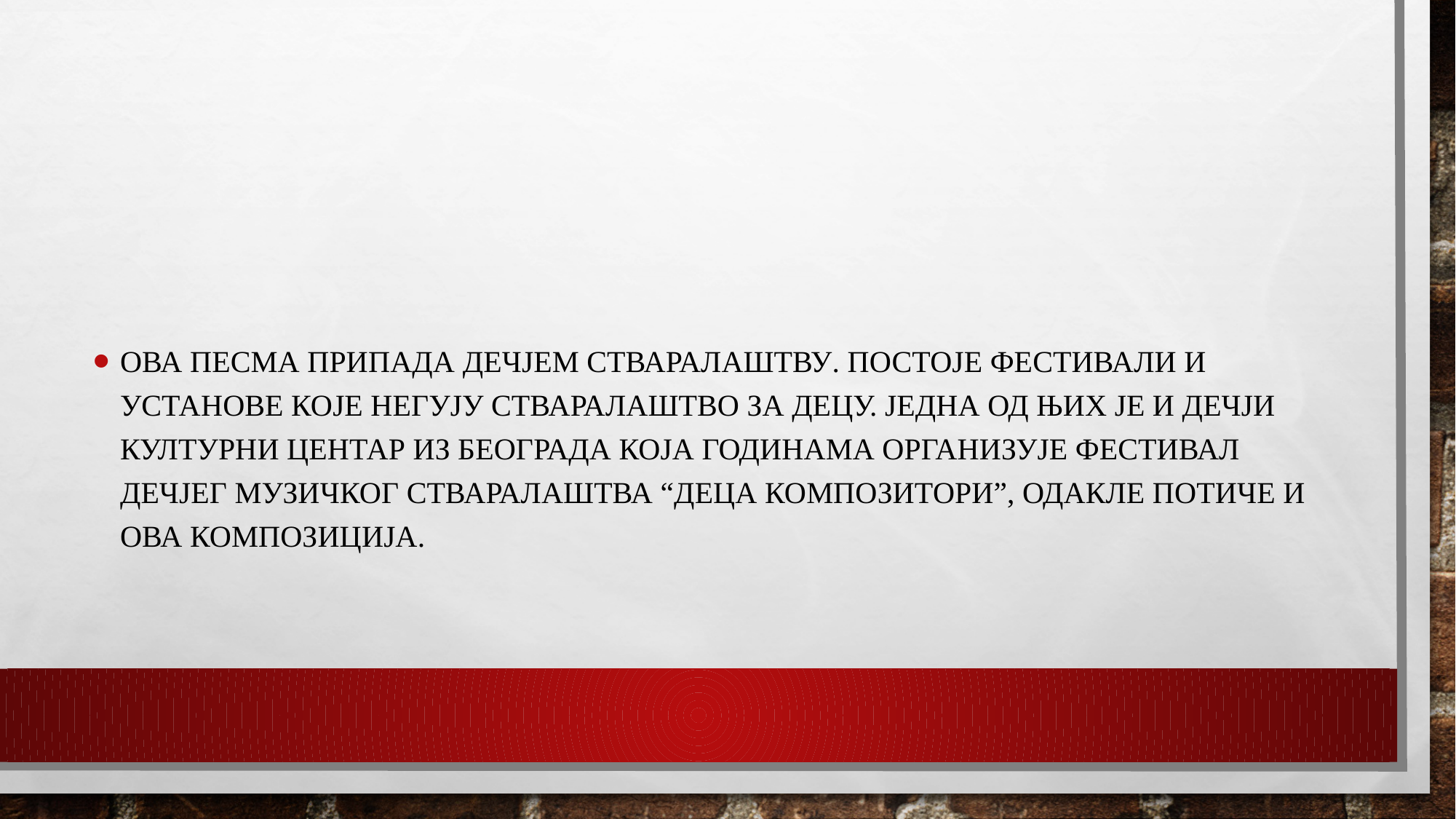

#
Ова песма припада дечјем стваралаштву. постоје фестивали и установе које негују стваралаштво за децу. Једна од њих је и Дечји културни центар из Београда која годинама организује фестивал дечјег музичког стваралаштва “Деца композитори”, одакле потиче и ова композиција.